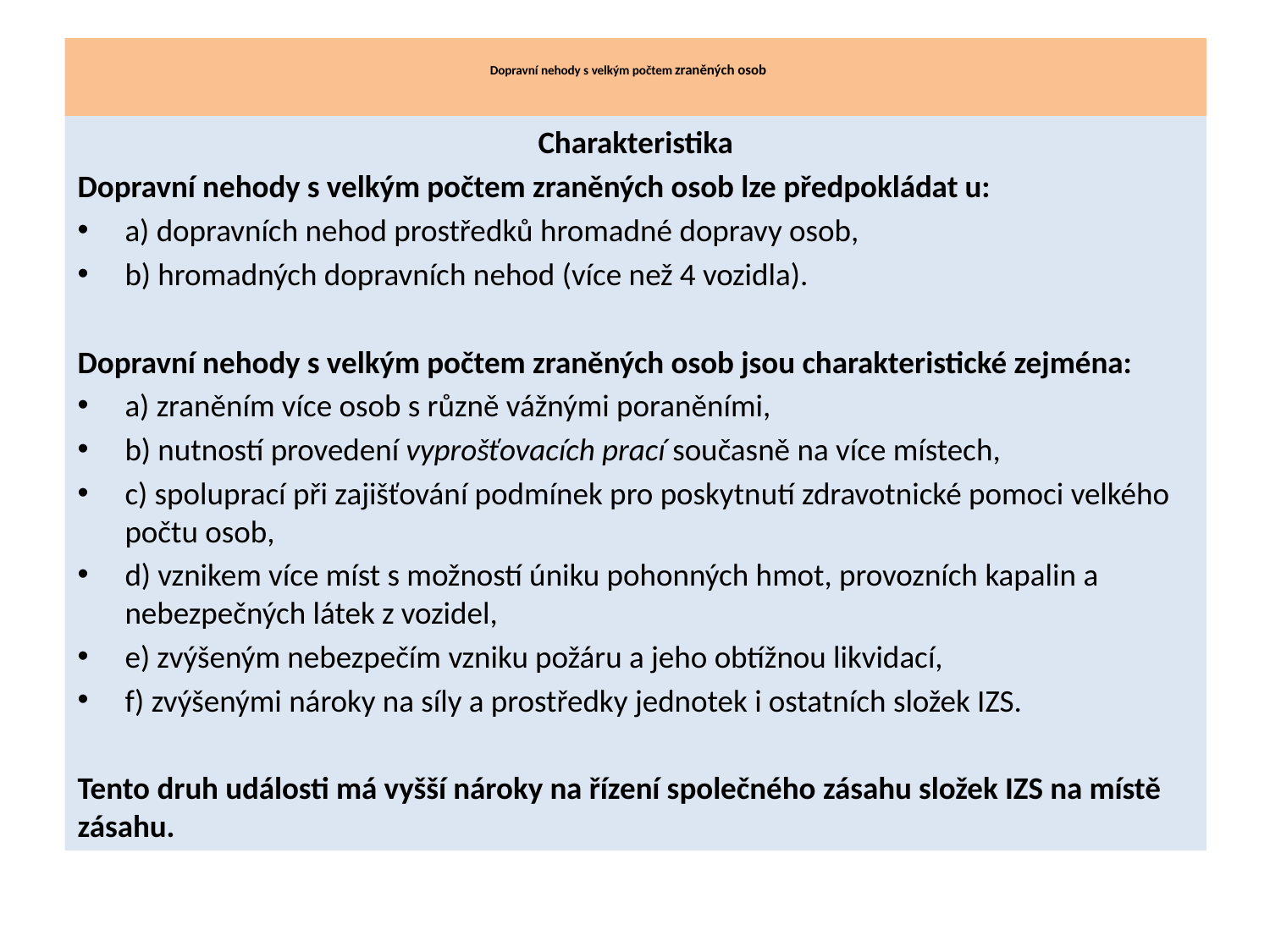

# Dopravní nehody s velkým počtem zraněných osob
Charakteristika
Dopravní nehody s velkým počtem zraněných osob lze předpokládat u:
a) dopravních nehod prostředků hromadné dopravy osob,
b) hromadných dopravních nehod (více než 4 vozidla).

Dopravní nehody s velkým počtem zraněných osob jsou charakteristické zejména:
a) zraněním více osob s různě vážnými poraněními,
b) nutností provedení vyprošťovacích prací současně na více místech,
c) spoluprací při zajišťování podmínek pro poskytnutí zdravotnické pomoci velkého počtu osob,
d) vznikem více míst s možností úniku pohonných hmot, provozních kapalin a nebezpečných látek z vozidel,
e) zvýšeným nebezpečím vzniku požáru a jeho obtížnou likvidací,
f) zvýšenými nároky na síly a prostředky jednotek i ostatních složek IZS.

Tento druh události má vyšší nároky na řízení společného zásahu složek IZS na místě zásahu.